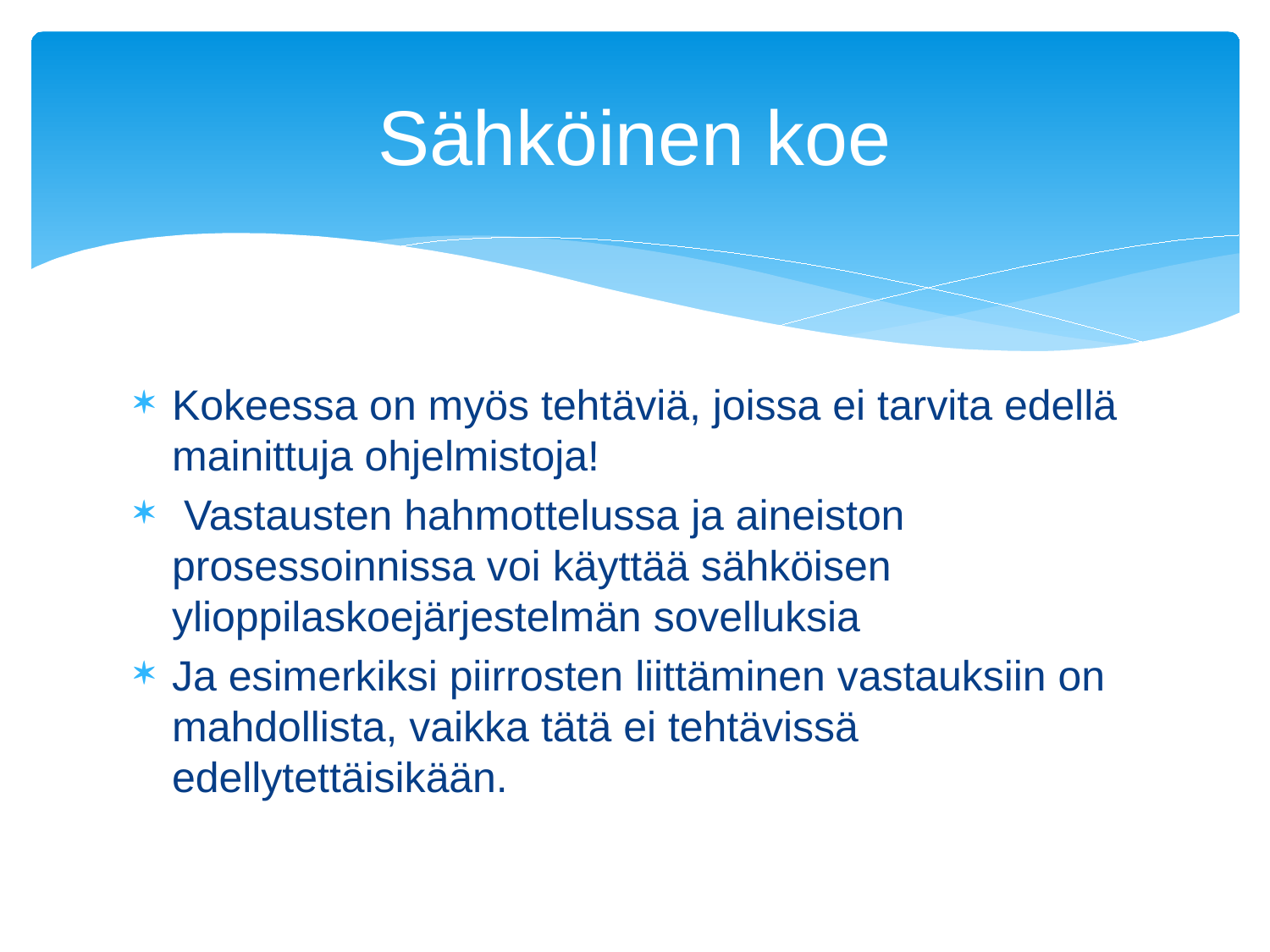

# Sähköinen koe
Kokeessa on myös tehtäviä, joissa ei tarvita edellä mainittuja ohjelmistoja!
 Vastausten hahmottelussa ja aineiston prosessoinnissa voi käyttää sähköisen ylioppilaskoejärjestelmän sovelluksia
Ja esimerkiksi piirrosten liittäminen vastauksiin on mahdollista, vaikka tätä ei tehtävissä edellytettäisikään.